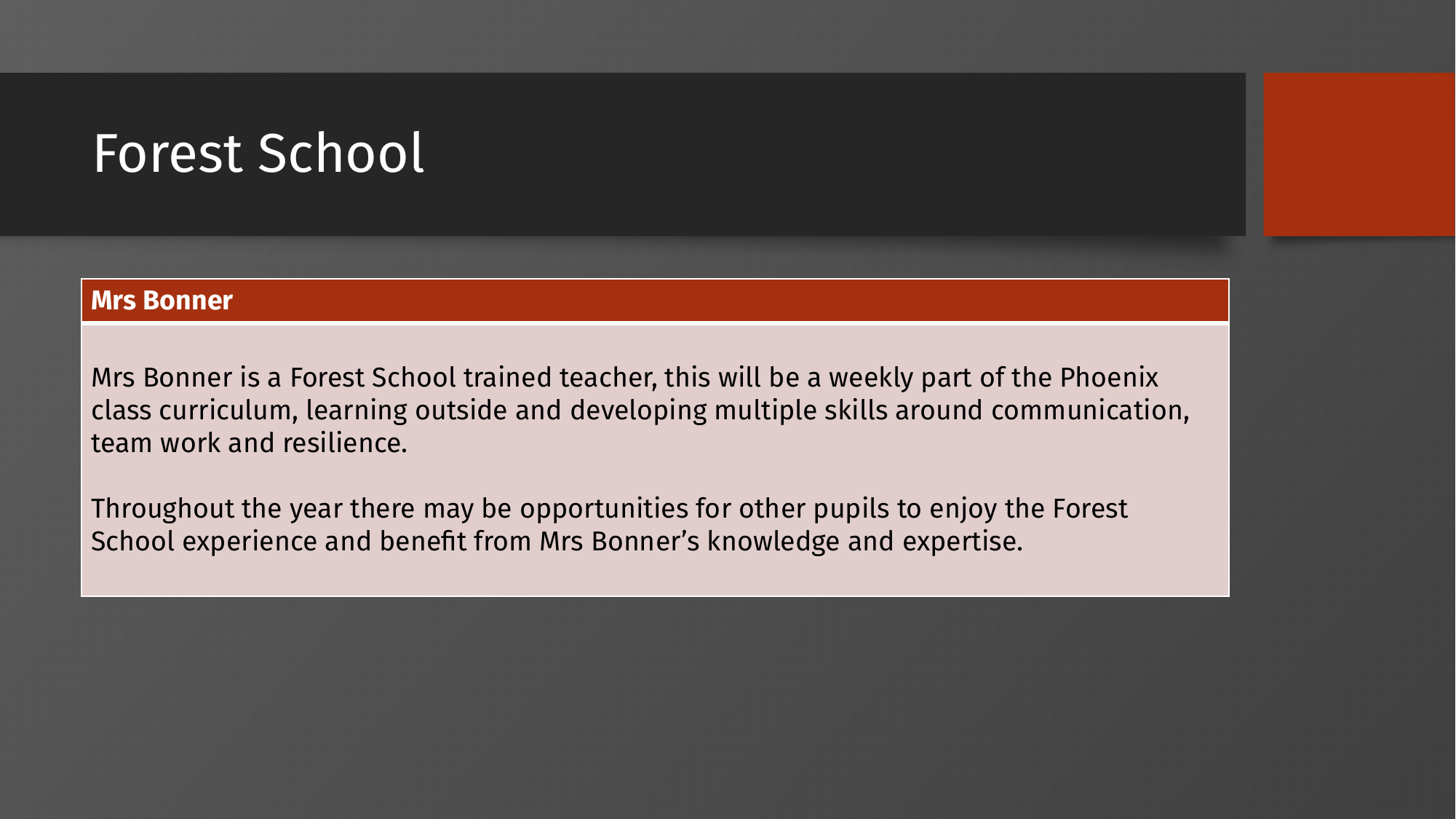

# Forest School
| Mrs Bonner |
| --- |
| Mrs Bonner is a Forest School trained teacher, this will be a weekly part of the Phoenix class curriculum, learning outside and developing multiple skills around communication, team work and resilience. Throughout the year there may be opportunities for other pupils to enjoy the Forest School experience and benefit from Mrs Bonner’s knowledge and expertise. |